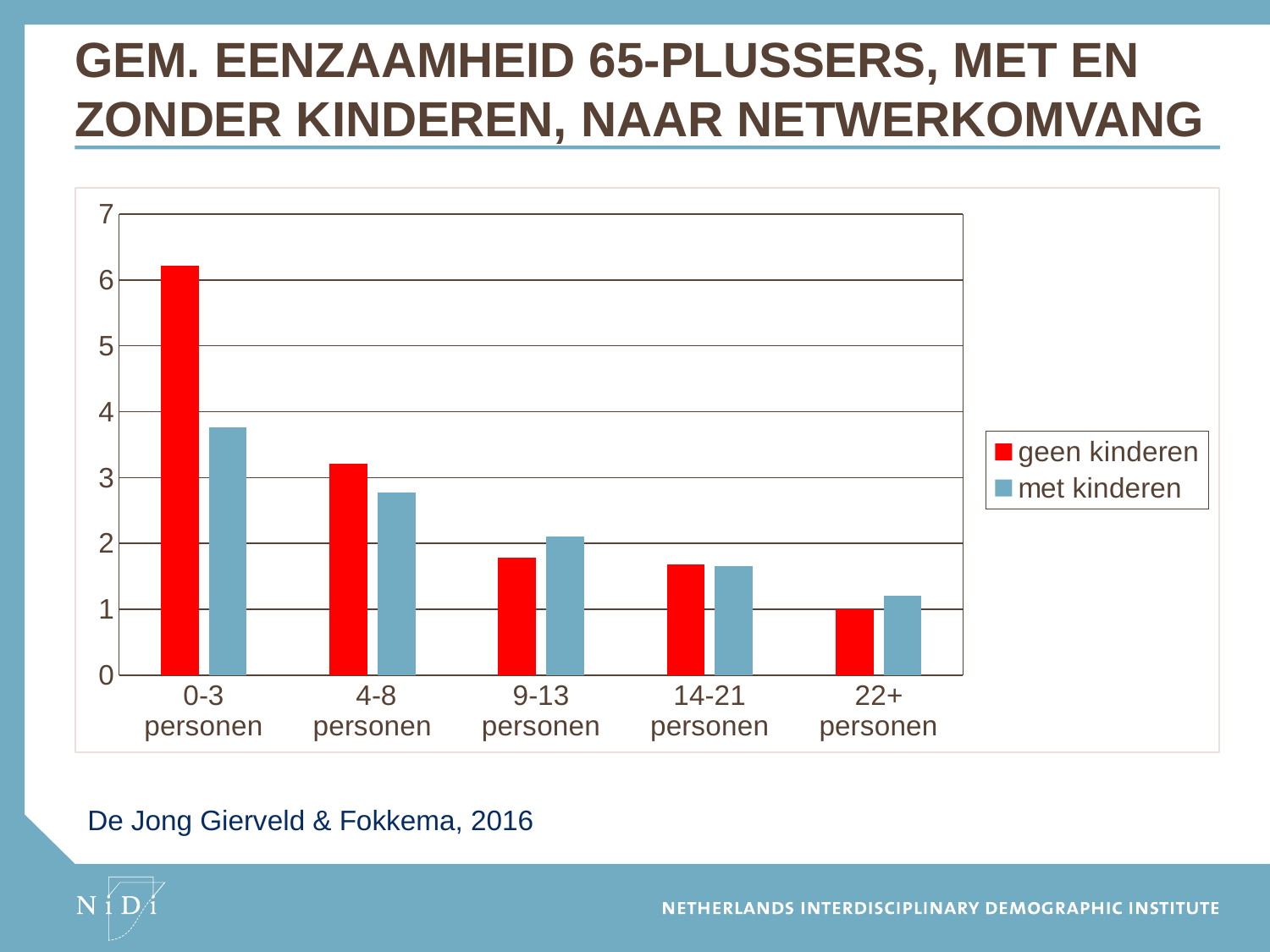

# Gem. eenzaamheid 65-plussers, met en zonder kinderen, naar netwerkomvang

### Chart

| Category | geen kinderen | met kinderen |
|---|---|---|
| 0-3 personen | 6.22 | 3.7600000000000002 |
|  4-8 personen | 3.21 | 2.77 |
| 9-13 personen | 1.79 | 2.1 |
| 14-21 personen | 1.6800000000000004 | 1.6500000000000001 |
| 22+ personen | 1.0 | 1.2 |
De Jong Gierveld & Fokkema, 2016